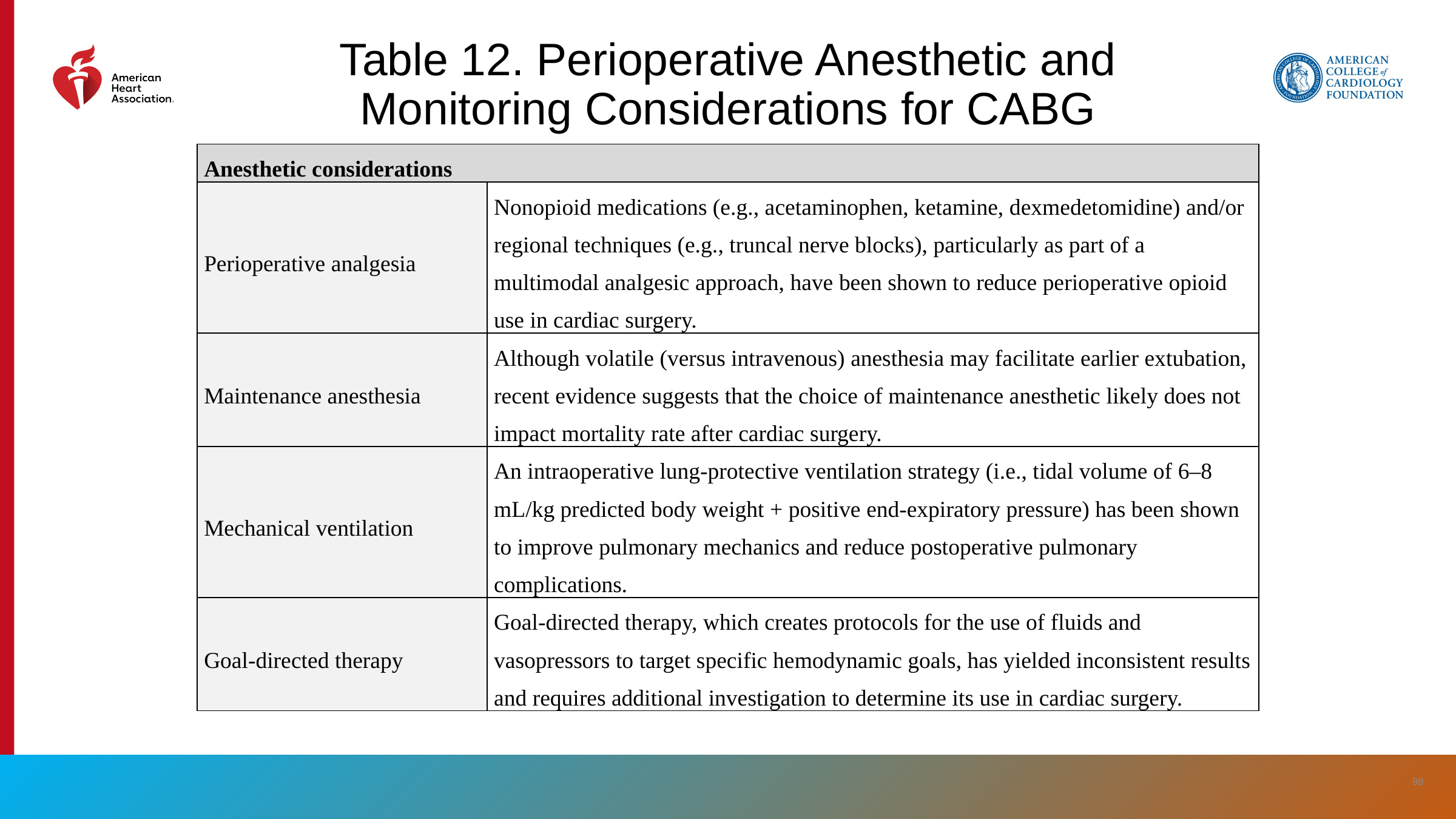

Table 12. Perioperative Anesthetic and Monitoring Considerations for CABG
| Anesthetic considerations |  |
| --- | --- |
| Perioperative analgesia | Nonopioid medications (e.g., acetaminophen, ketamine, dexmedetomidine) and/or regional techniques (e.g., truncal nerve blocks), particularly as part of a multimodal analgesic approach, have been shown to reduce perioperative opioid use in cardiac surgery. |
| Maintenance anesthesia | Although volatile (versus intravenous) anesthesia may facilitate earlier extubation, recent evidence suggests that the choice of maintenance anesthetic likely does not impact mortality rate after cardiac surgery. |
| Mechanical ventilation | An intraoperative lung-protective ventilation strategy (i.e., tidal volume of 6–8 mL/kg predicted body weight + positive end-expiratory pressure) has been shown to improve pulmonary mechanics and reduce postoperative pulmonary complications. |
| Goal-directed therapy | Goal-directed therapy, which creates protocols for the use of fluids and vasopressors to target specific hemodynamic goals, has yielded inconsistent results and requires additional investigation to determine its use in cardiac surgery. |
98